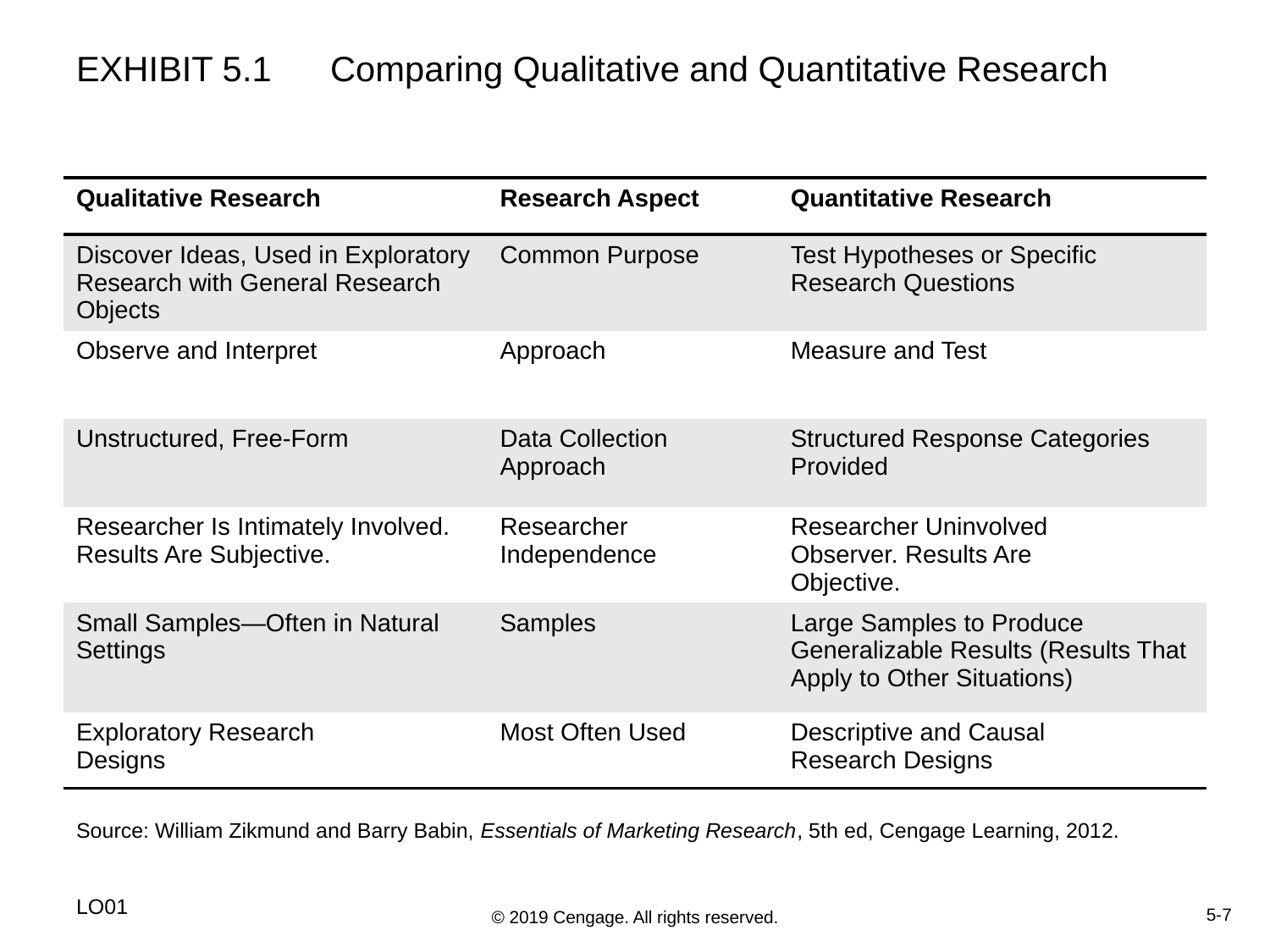

# EXHIBIT 5.1	Comparing Qualitative and Quantitative Research
| Qualitative Research | Research Aspect | Quantitative Research |
| --- | --- | --- |
| Discover Ideas, Used in Exploratory Research with General Research Objects | Common Purpose | Test Hypotheses or Specific Research Questions |
| Observe and Interpret | Approach | Measure and Test |
| Unstructured, Free-Form | Data Collection Approach | Structured Response Categories Provided |
| Researcher Is Intimately Involved. Results Are Subjective. | Researcher Independence | Researcher Uninvolved Observer. Results Are Objective. |
| Small Samples—Often in Natural Settings | Samples | Large Samples to Produce Generalizable Results (Results That Apply to Other Situations) |
| Exploratory Research Designs | Most Often Used | Descriptive and Causal Research Designs |
Source: William Zikmund and Barry Babin, Essentials of Marketing Research, 5th ed, Cengage Learning, 2012.
LO01